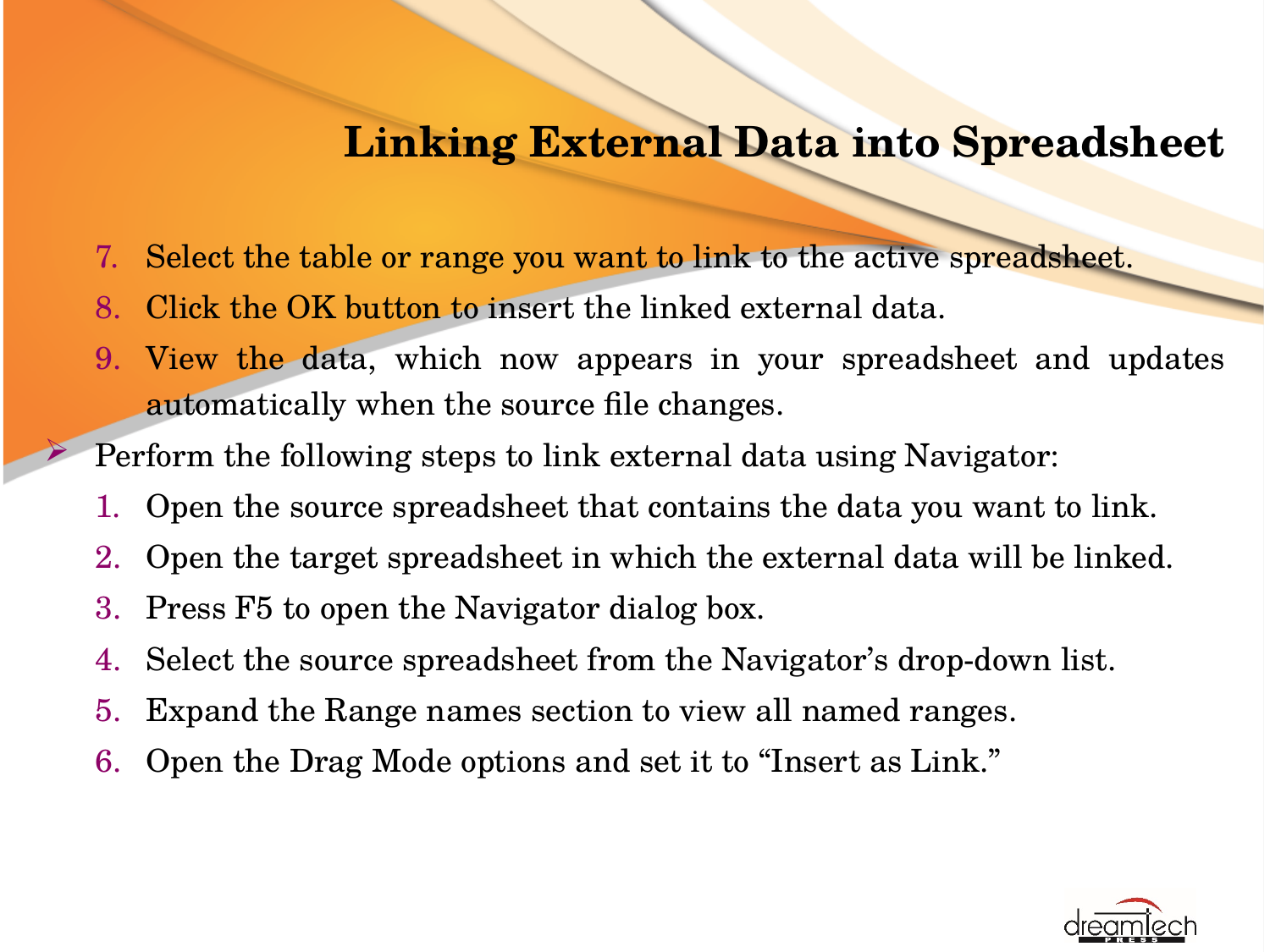

# Linking External Data into Spreadsheet
Select the table or range you want to link to the active spreadsheet.
Click the OK button to insert the linked external data.
View the data, which now appears in your spreadsheet and updates automatically when the source file changes.
Perform the following steps to link external data using Navigator:
Open the source spreadsheet that contains the data you want to link.
Open the target spreadsheet in which the external data will be linked.
Press F5 to open the Navigator dialog box.
Select the source spreadsheet from the Navigator’s drop-down list.
Expand the Range names section to view all named ranges.
Open the Drag Mode options and set it to “Insert as Link.”